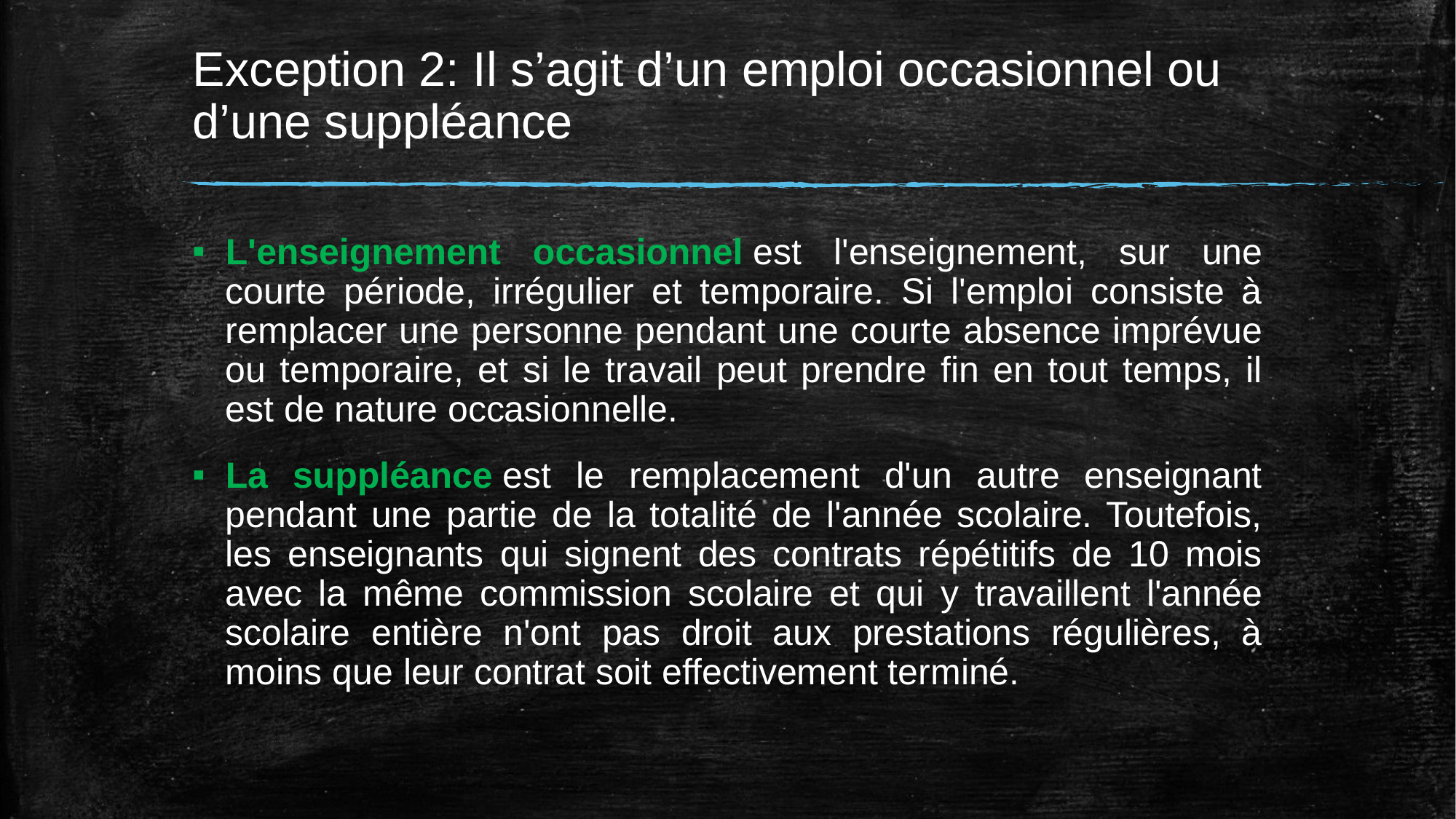

# Exception 2: Il s’agit d’un emploi occasionnel ou d’une suppléance
L'enseignement occasionnel est l'enseignement, sur une courte période, irrégulier et temporaire. Si l'emploi consiste à remplacer une personne pendant une courte absence imprévue ou temporaire, et si le travail peut prendre fin en tout temps, il est de nature occasionnelle.
La suppléance est le remplacement d'un autre enseignant pendant une partie de la totalité de l'année scolaire. Toutefois, les enseignants qui signent des contrats répétitifs de 10 mois avec la même commission scolaire et qui y travaillent l'année scolaire entière n'ont pas droit aux prestations régulières, à moins que leur contrat soit effectivement terminé.